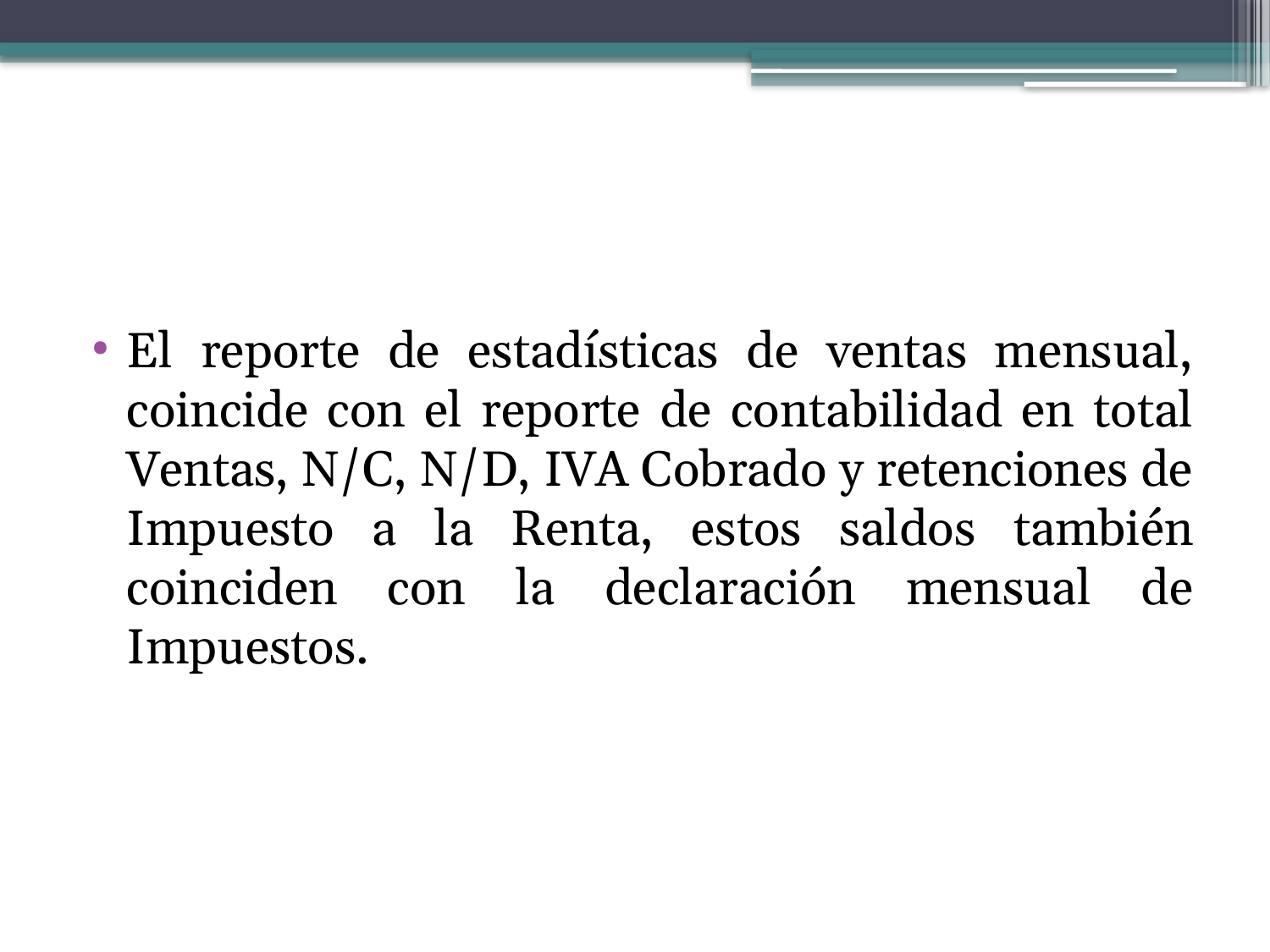

#
El reporte de estadísticas de ventas mensual, coincide con el reporte de contabilidad en total Ventas, N/C, N/D, IVA Cobrado y retenciones de Impuesto a la Renta, estos saldos también coinciden con la declaración mensual de Impuestos.